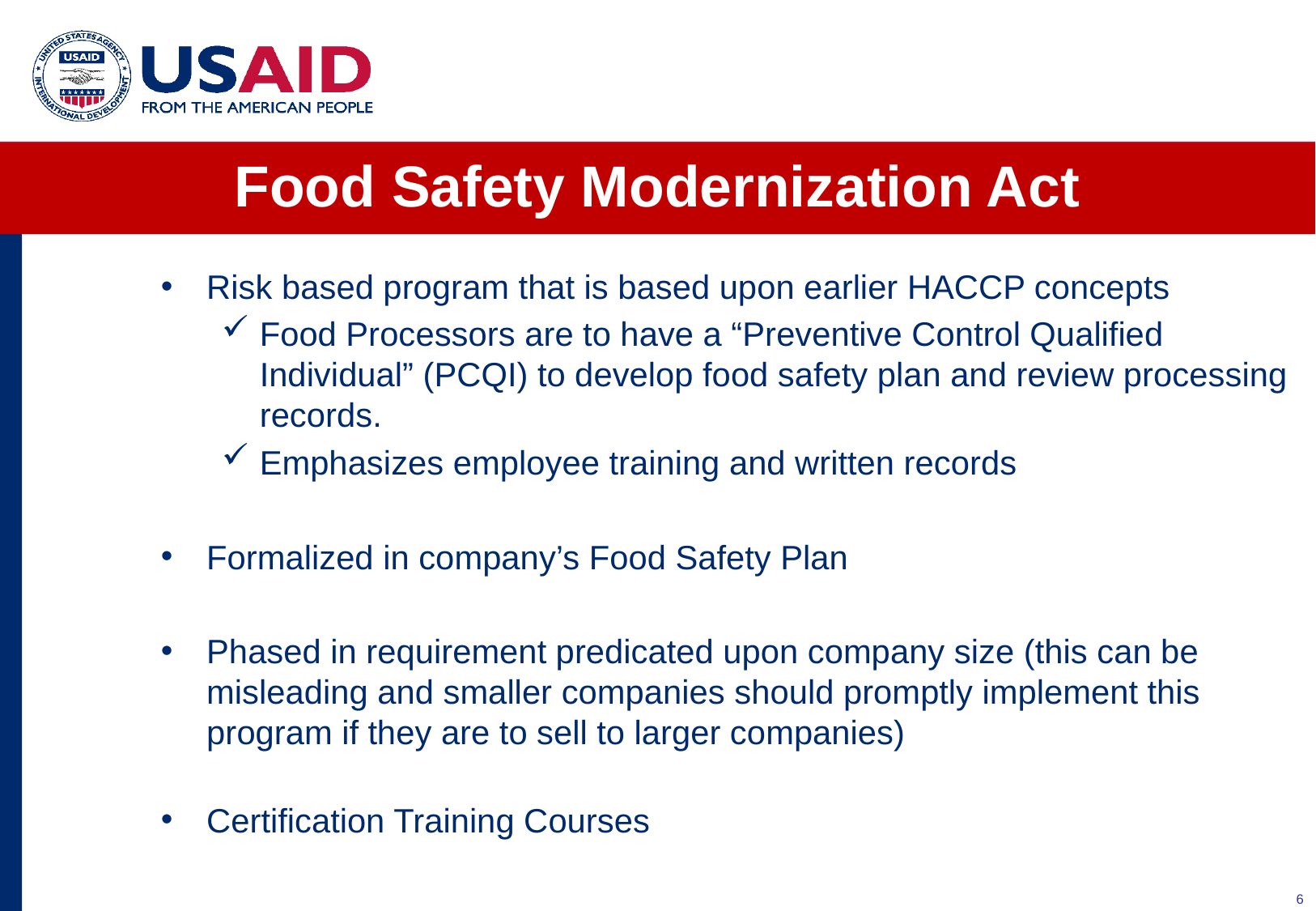

# Food Safety Modernization Act
Risk based program that is based upon earlier HACCP concepts
Food Processors are to have a “Preventive Control Qualified Individual” (PCQI) to develop food safety plan and review processing  records.
Emphasizes employee training and written records

Formalized in company’s Food Safety Plan

Phased in requirement predicated upon company size (this can be misleading and smaller companies should promptly implement this program if they are to sell to larger companies)
Certification Training Courses

6